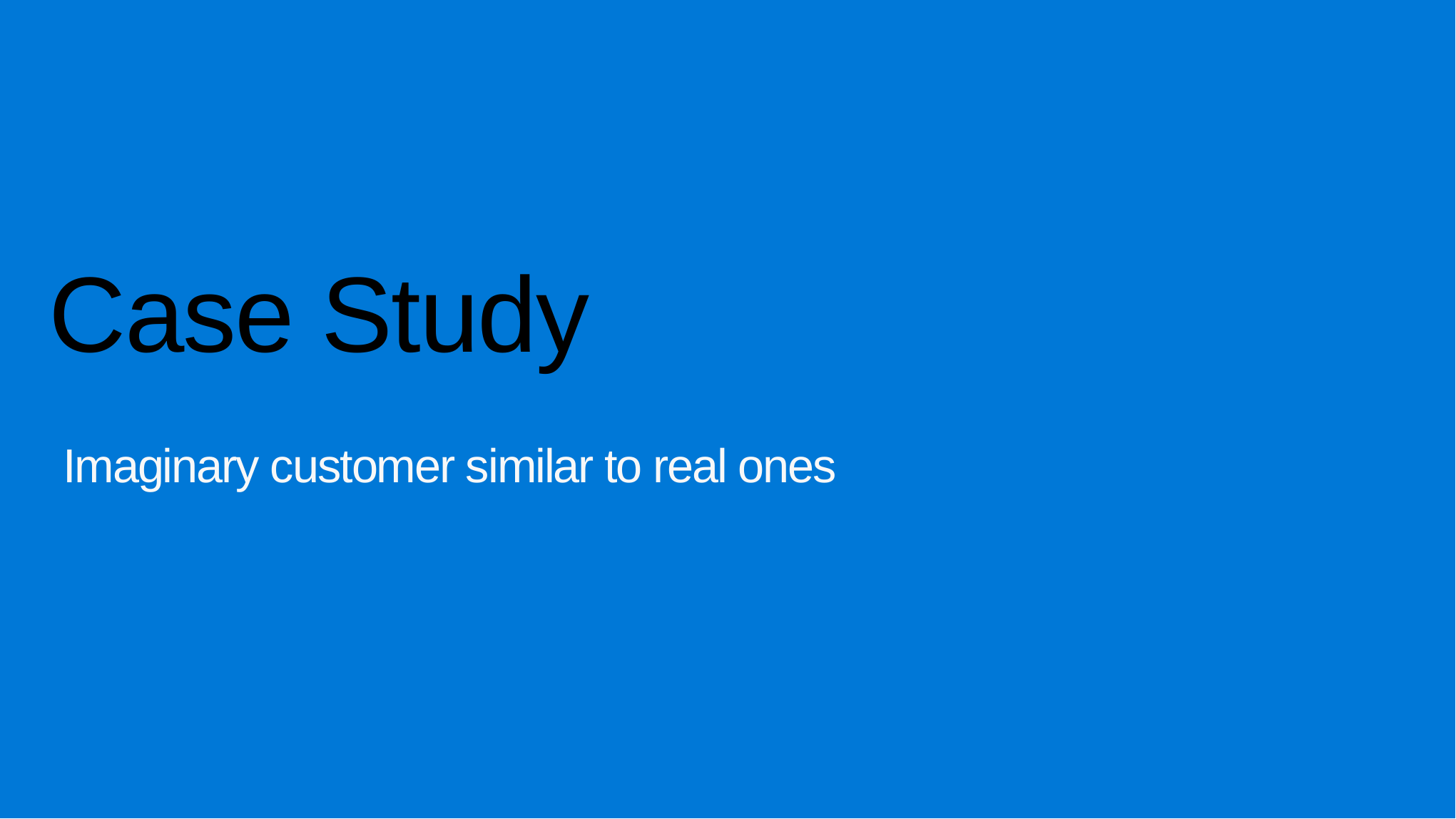

# Case Study
Imaginary customer similar to real ones